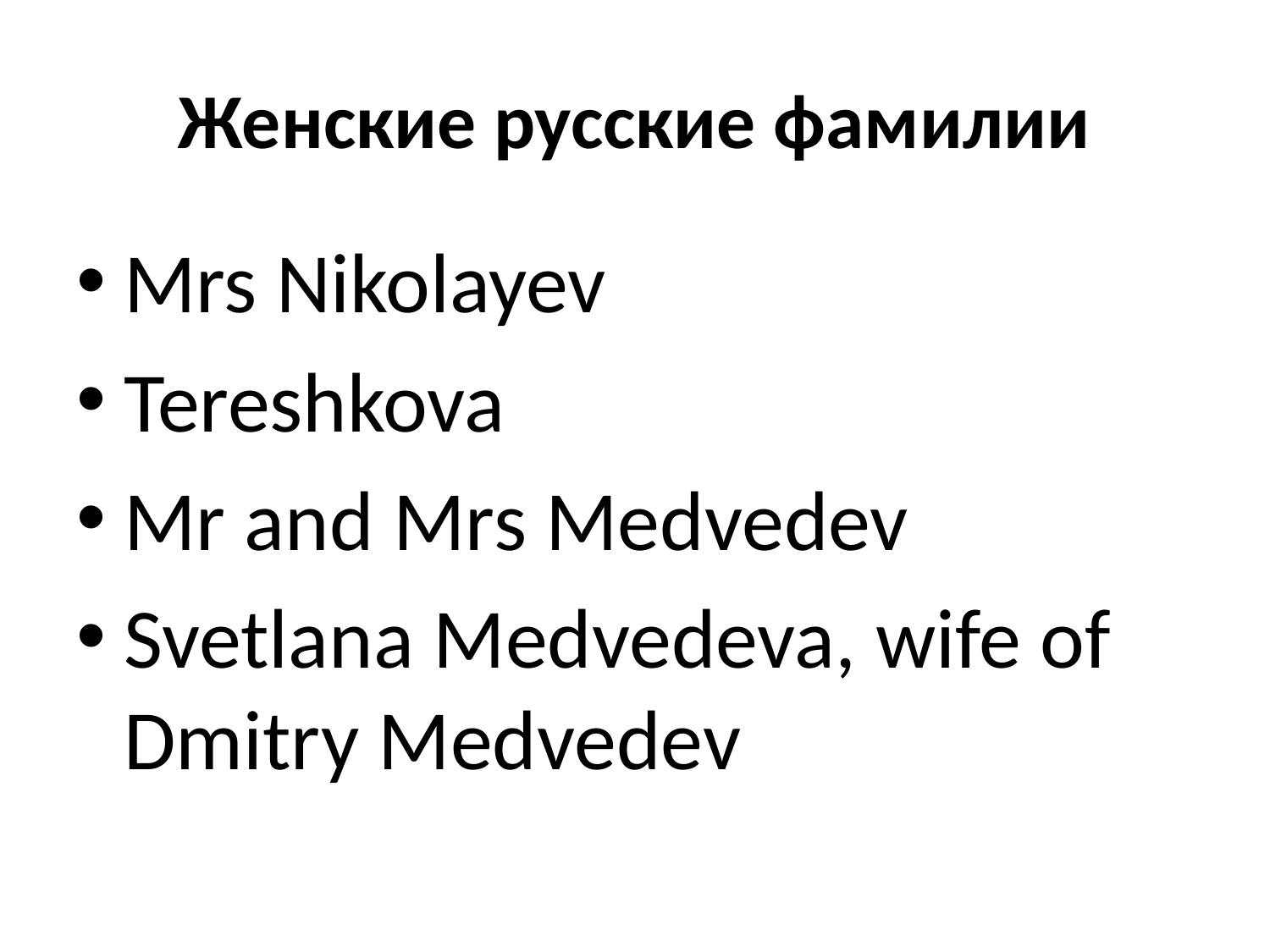

# Женские русские фамилии
Mrs Nikolayev
Tereshkova
Mr and Mrs Medvedev
Svetlana Medvedeva, wife of Dmitry Medvedev